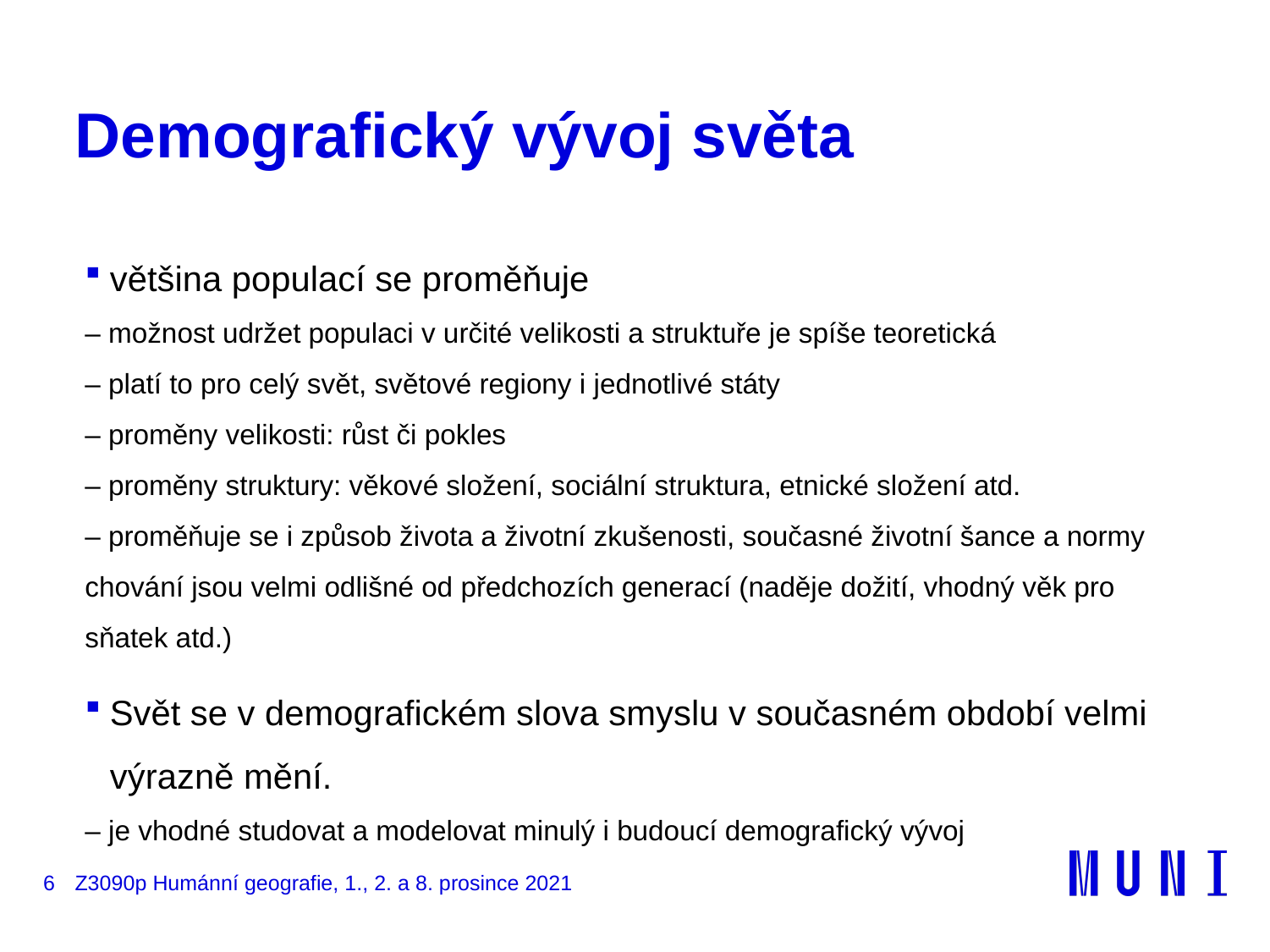

# Demografický vývoj světa
většina populací se proměňuje
– možnost udržet populaci v určité velikosti a struktuře je spíše teoretická
– platí to pro celý svět, světové regiony i jednotlivé státy
– proměny velikosti: růst či pokles
– proměny struktury: věkové složení, sociální struktura, etnické složení atd.
– proměňuje se i způsob života a životní zkušenosti, současné životní šance a normy chování jsou velmi odlišné od předchozích generací (naděje dožití, vhodný věk pro sňatek atd.)

Svět se v demografickém slova smyslu v současném období velmi výrazně mění.
– je vhodné studovat a modelovat minulý i budoucí demografický vývoj

6
Z3090p Humánní geografie, 1., 2. a 8. prosince 2021